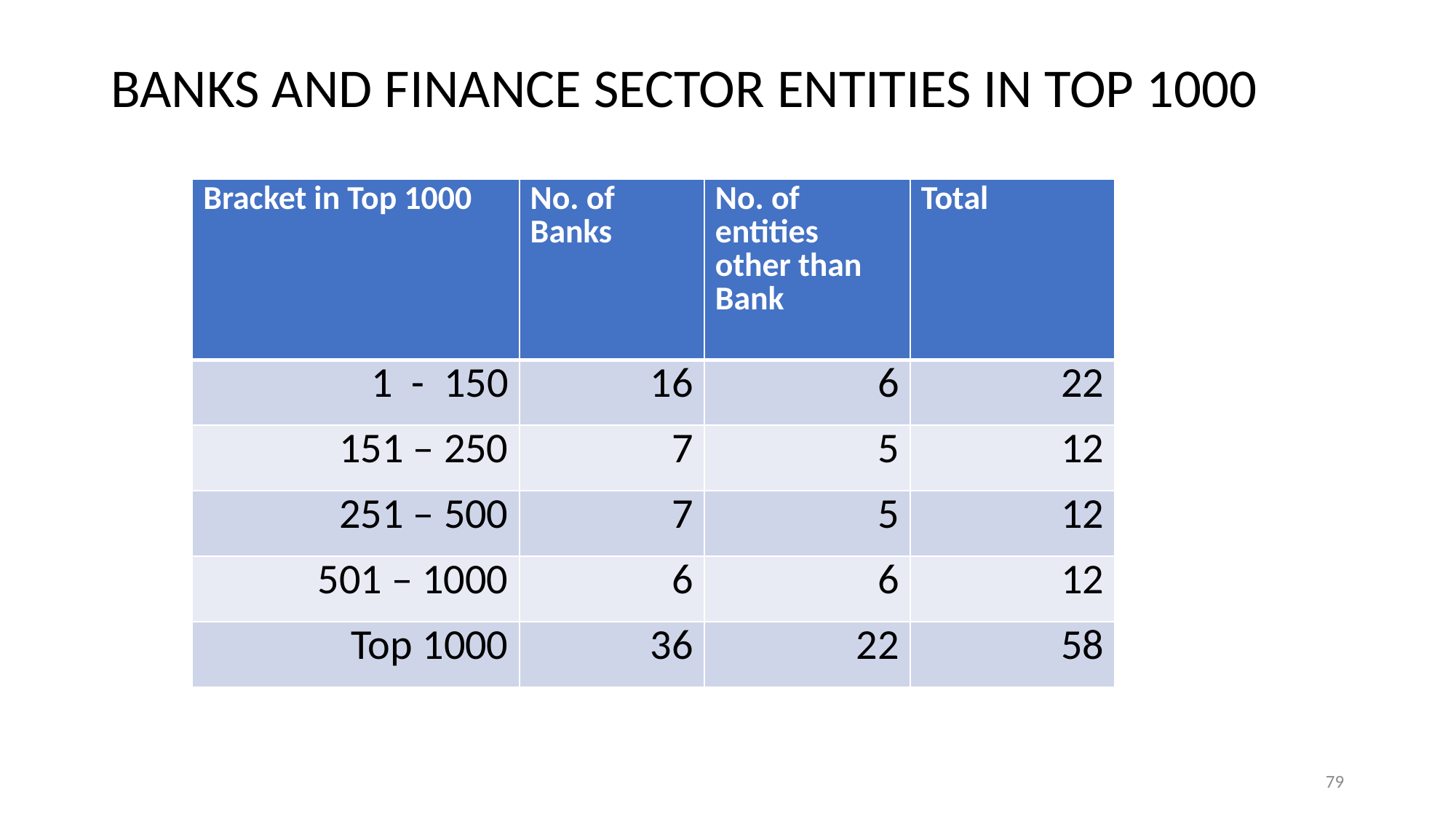

# BANKS AND FINANCE SECTOR ENTITIES IN TOP 1000
| Bracket in Top 1000 | No. of Banks | No. of entities other than Bank | Total |
| --- | --- | --- | --- |
| 1 - 150 | 16 | 6 | 22 |
| 151 – 250 | 7 | 5 | 12 |
| 251 – 500 | 7 | 5 | 12 |
| 501 – 1000 | 6 | 6 | 12 |
| Top 1000 | 36 | 22 | 58 |
79